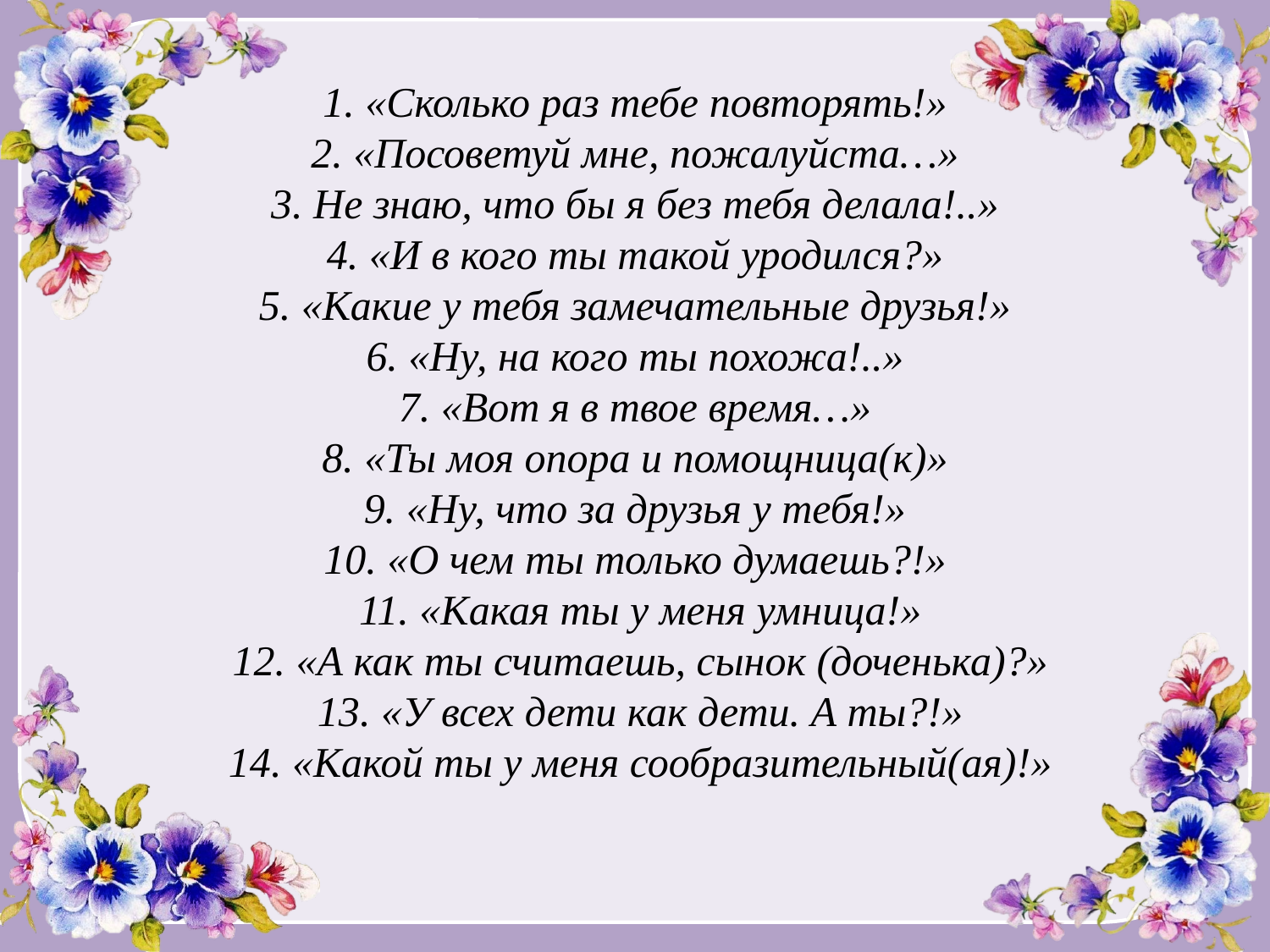

# 1. «Сколько раз тебе повторять!» 2. «Посоветуй мне, пожалуйста…» 3. Не знаю, что бы я без тебя делала!..» 4. «И в кого ты такой уродился?» 5. «Какие у тебя замечательные друзья!» 6. «Ну, на кого ты похожа!..» 7. «Вот я в твое время…» 8. «Ты моя опора и помощница(к)» 9. «Ну, что за друзья у тебя!» 10. «О чем ты только думаешь?!» 11. «Какая ты у меня умница!» 12. «А как ты считаешь, сынок (доченька)?» 13. «У всех дети как дети. А ты?!» 14. «Какой ты у меня сообразительный(ая)!»